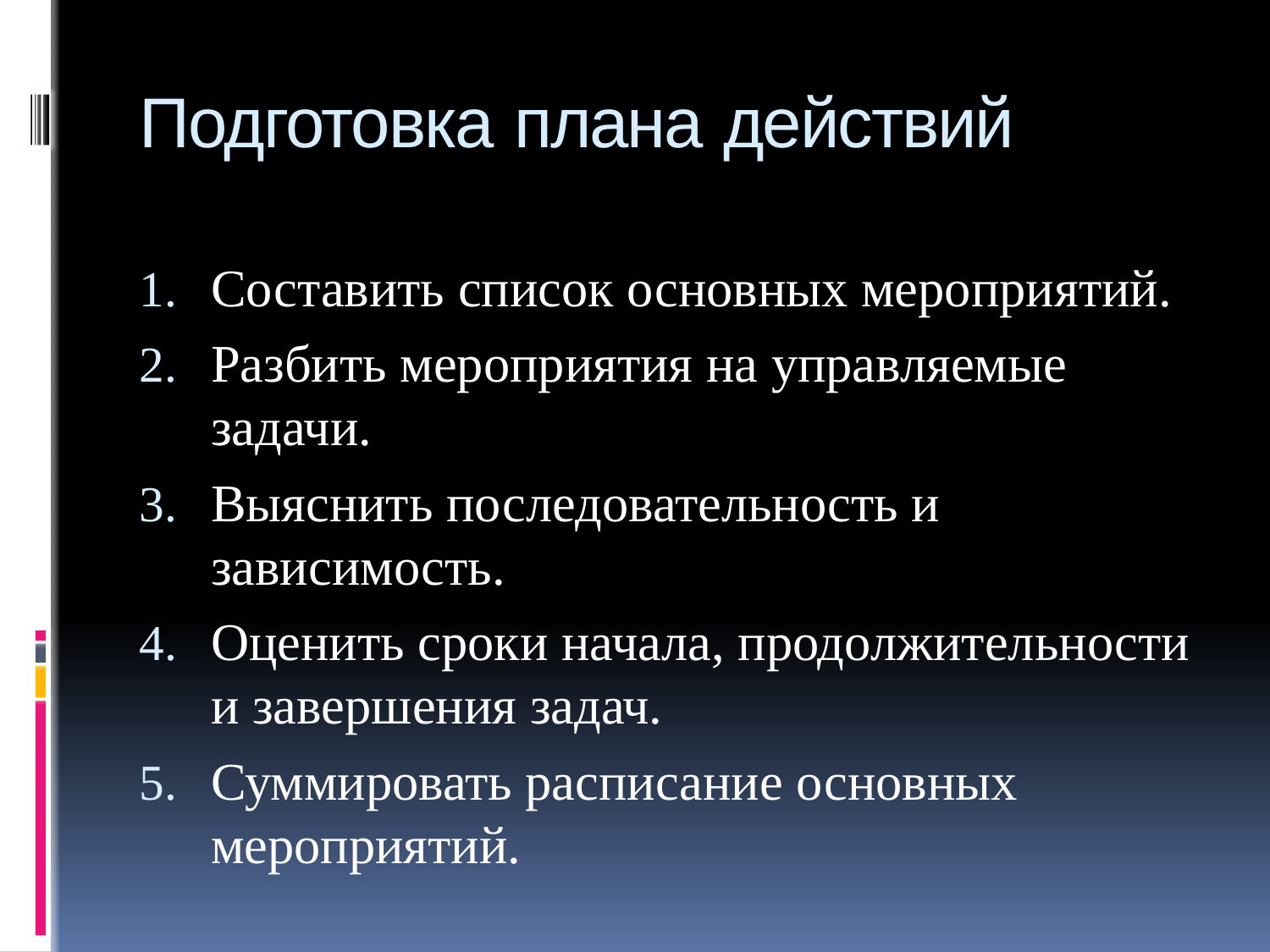

# Подготовка плана действий
Составить список основных мероприятий.
Разбить мероприятия на управляемые задачи.
Выяснить последовательность и зависимость.
Оценить сроки начала, продолжительности и завершения задач.
Суммировать расписание основных мероприятий.